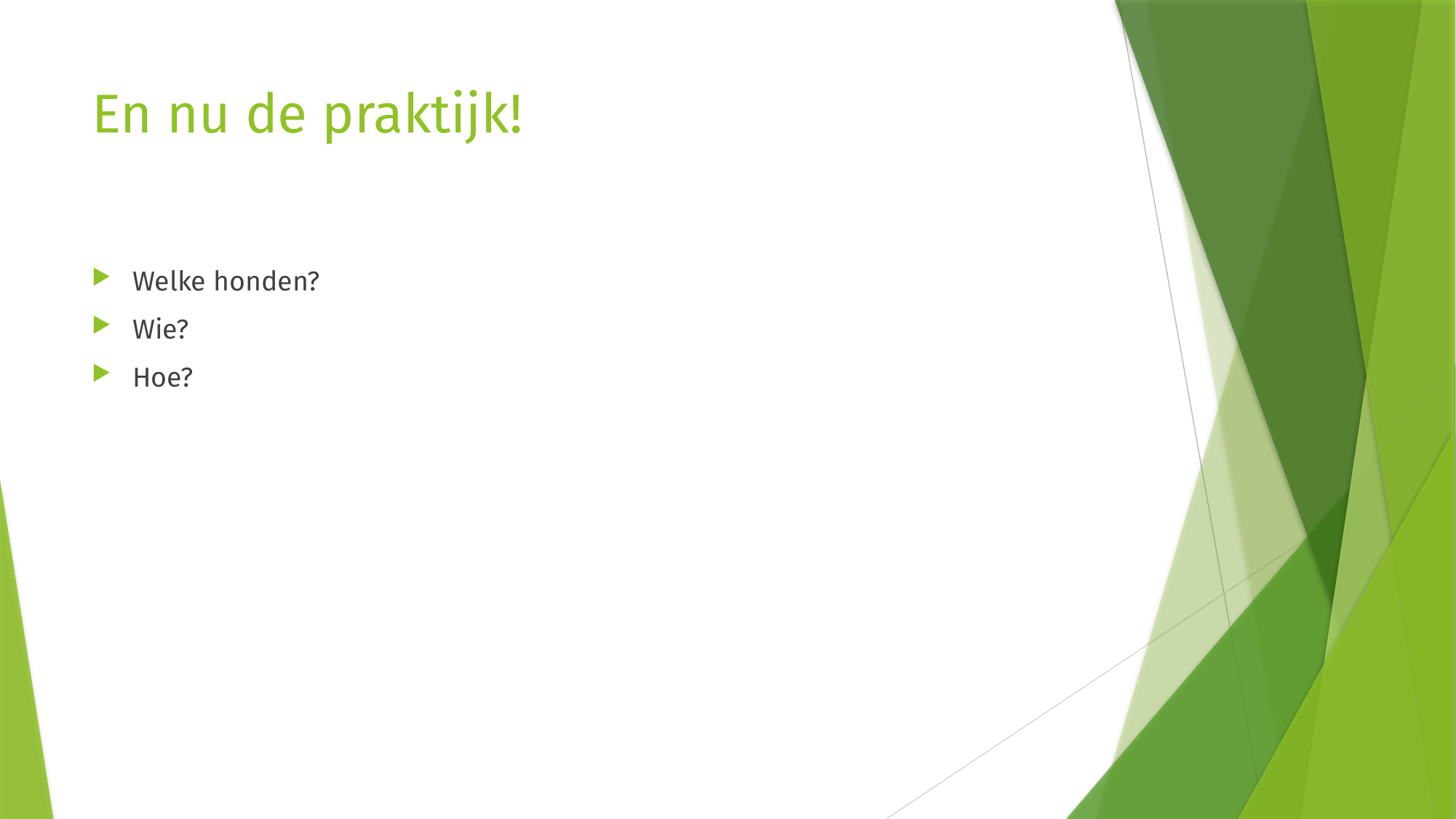

# En nu de praktijk!
Welke honden?
Wie?
Hoe?